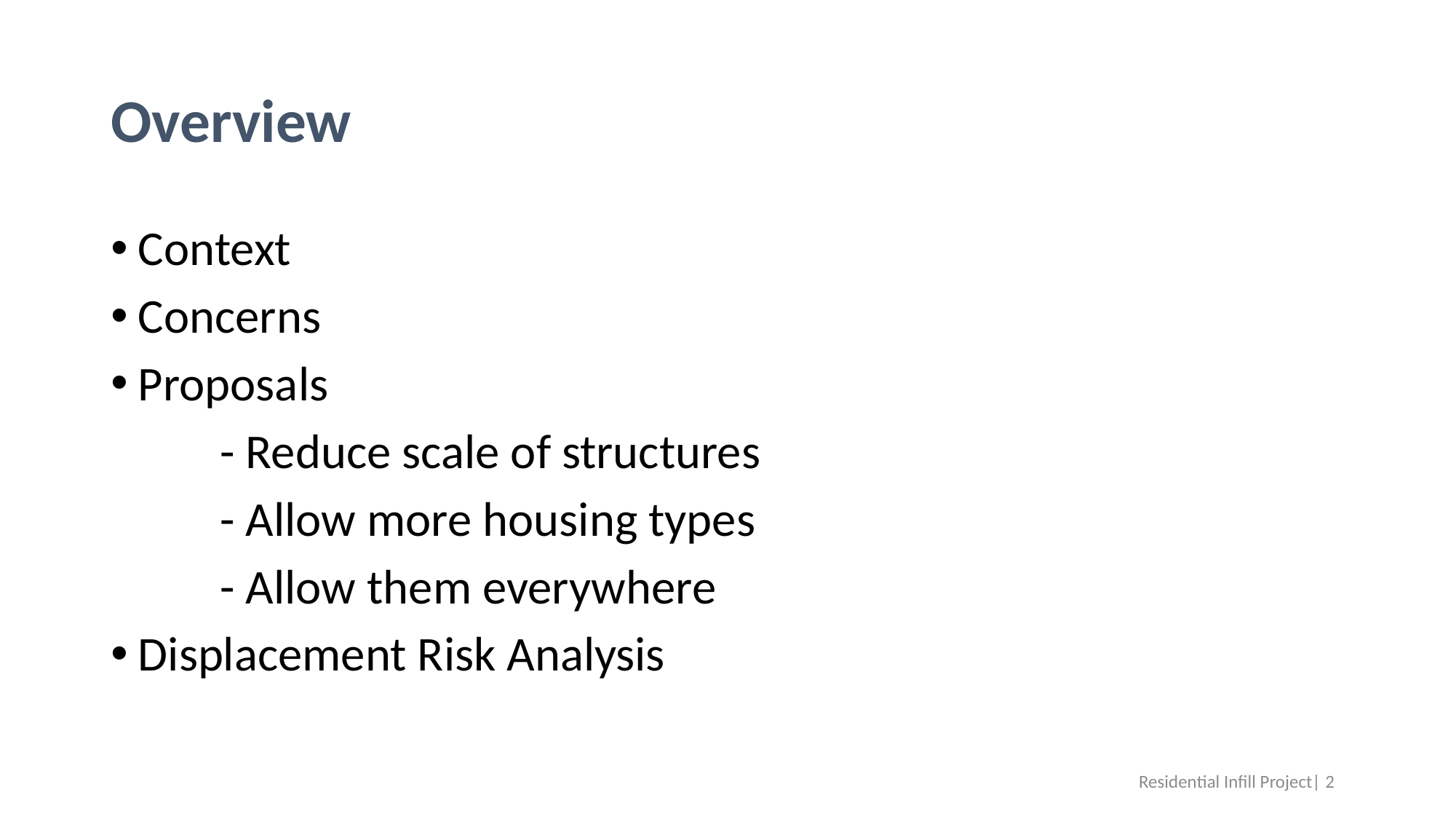

# Overview
Context
Concerns
Proposals
	- Reduce scale of structures
	- Allow more housing types
	- Allow them everywhere
Displacement Risk Analysis

Residential Infill Project| 2